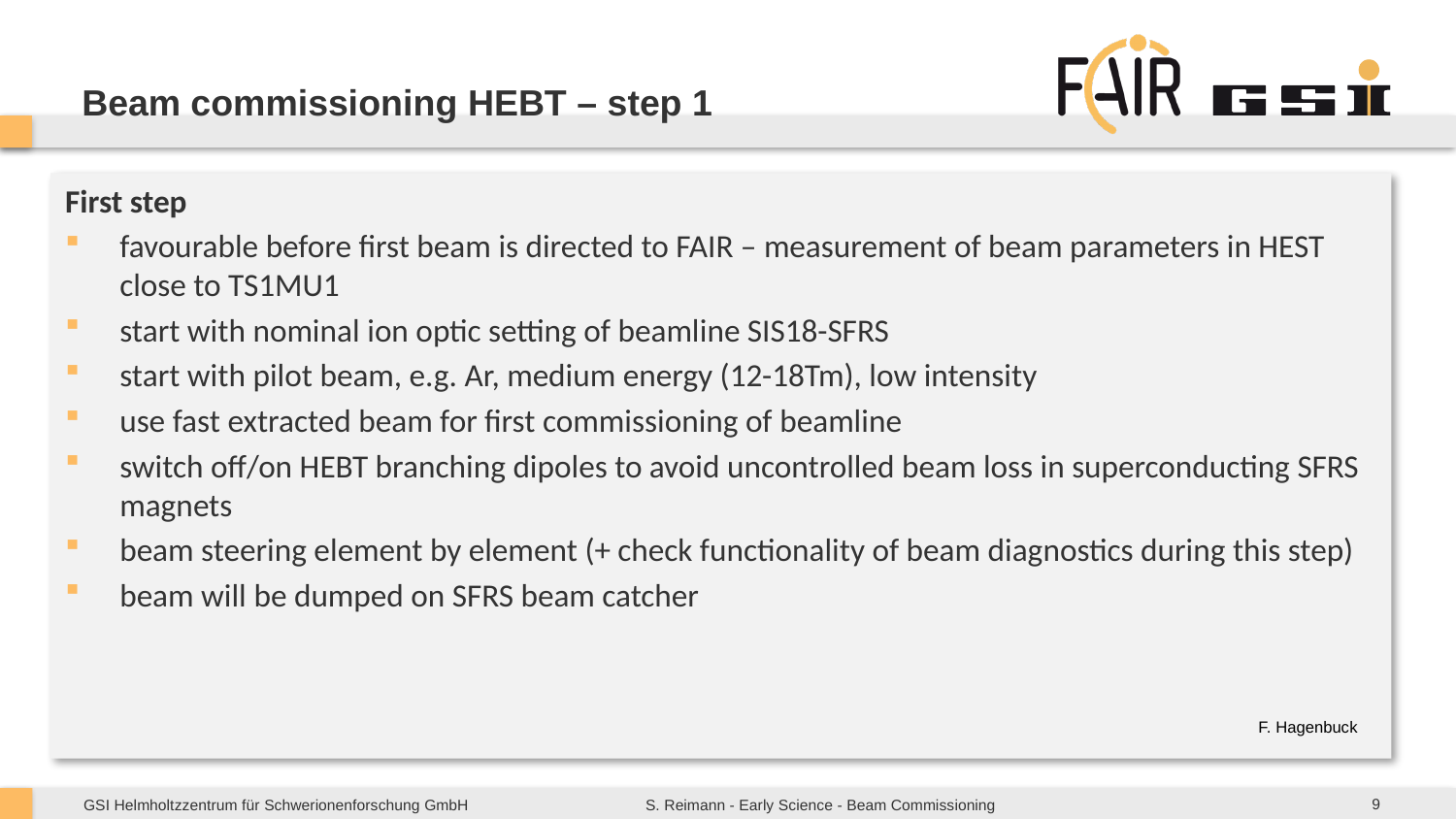

# Beam commissioning HEBT – step 1
First step
favourable before first beam is directed to FAIR – measurement of beam parameters in HEST close to TS1MU1
start with nominal ion optic setting of beamline SIS18-SFRS
start with pilot beam, e.g. Ar, medium energy (12-18Tm), low intensity
use fast extracted beam for first commissioning of beamline
switch off/on HEBT branching dipoles to avoid uncontrolled beam loss in superconducting SFRS magnets
beam steering element by element (+ check functionality of beam diagnostics during this step)
beam will be dumped on SFRS beam catcher
F. Hagenbuck
9
S. Reimann - Early Science - Beam Commissioning